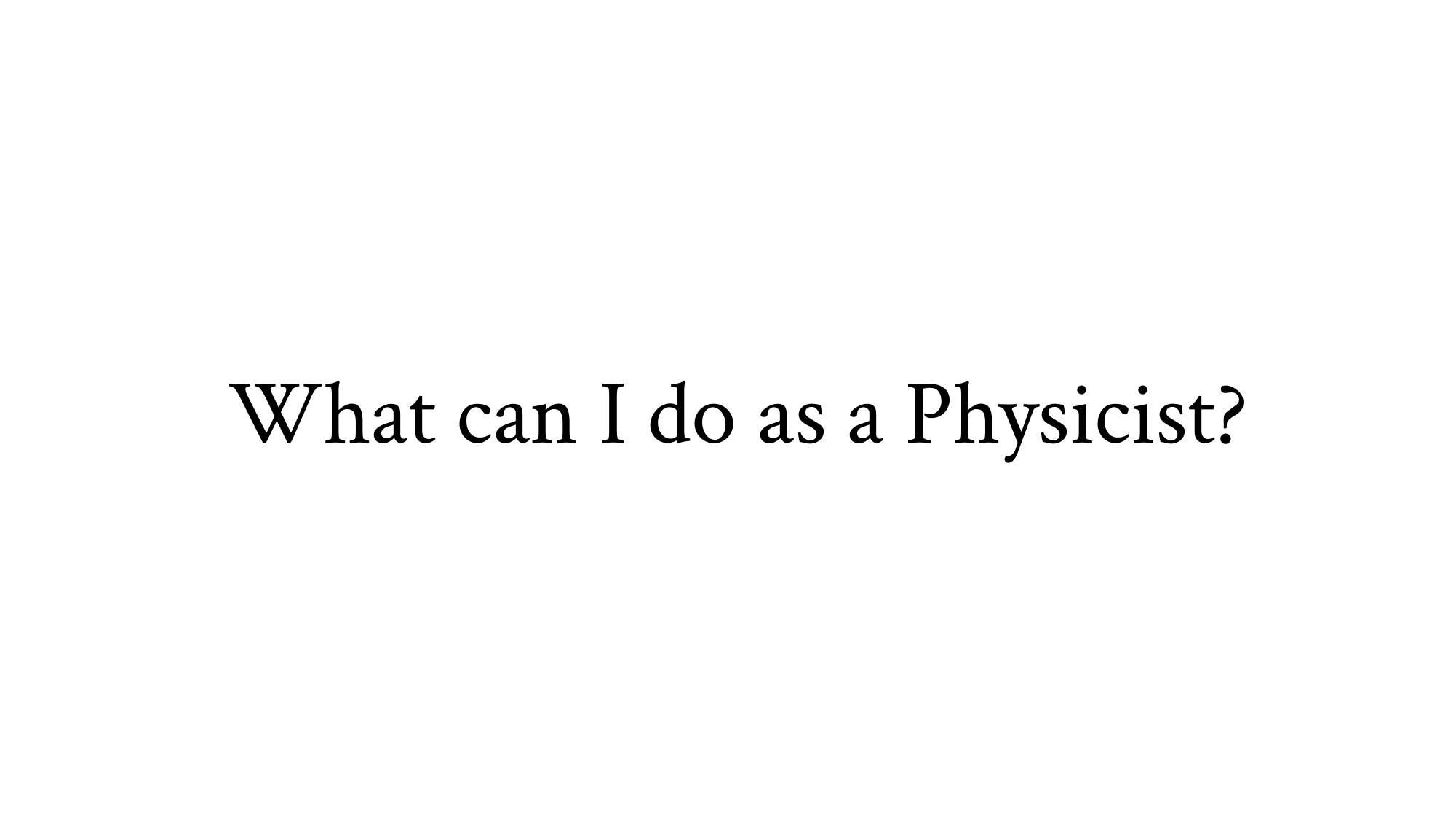

What can I do as a Physicist?